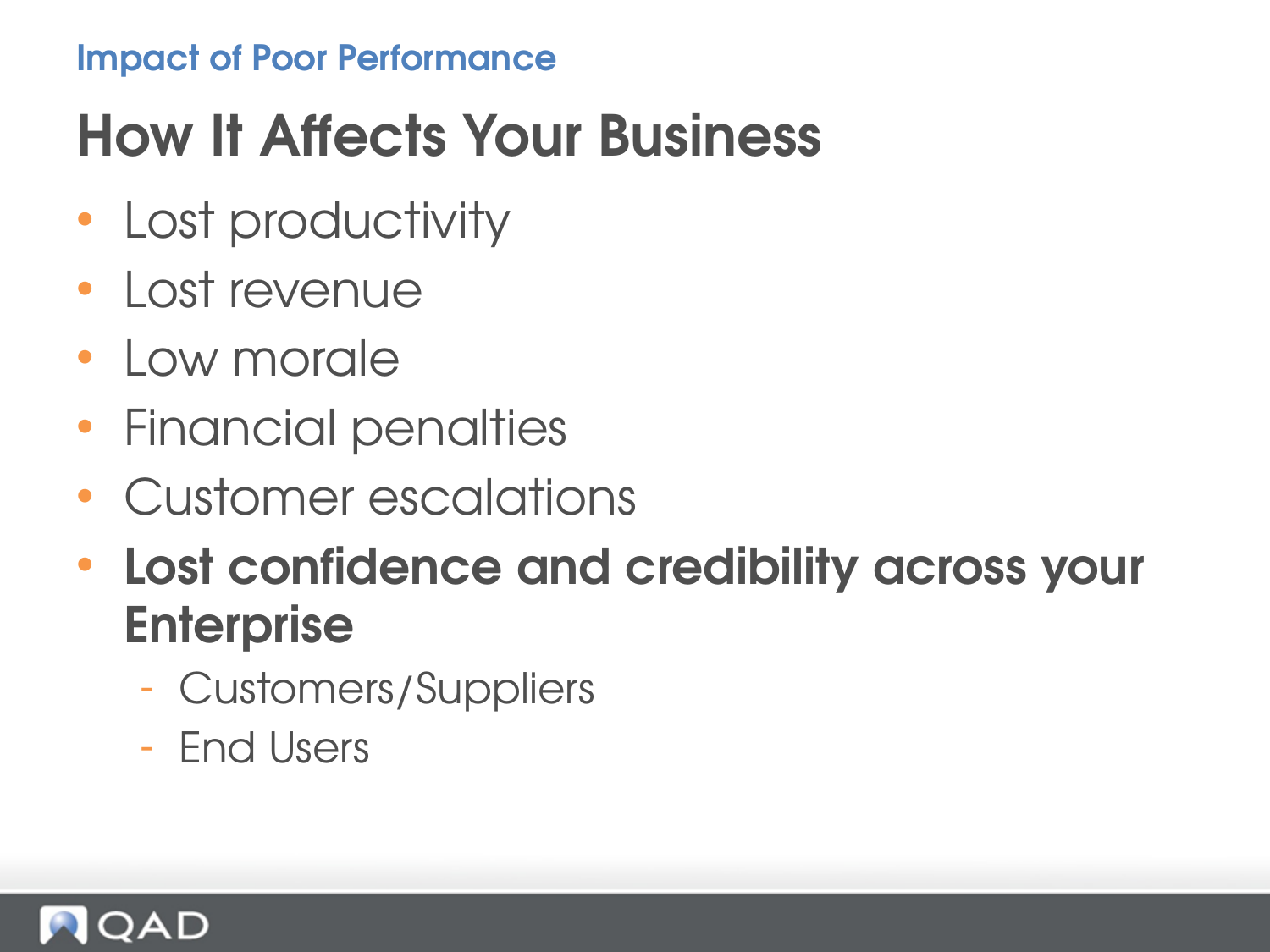

Impact of Poor Performance
# How It Affects Your Business
Lost productivity
Lost revenue
Low morale
Financial penalties
Customer escalations
Lost confidence and credibility across your Enterprise
Customers/Suppliers
End Users